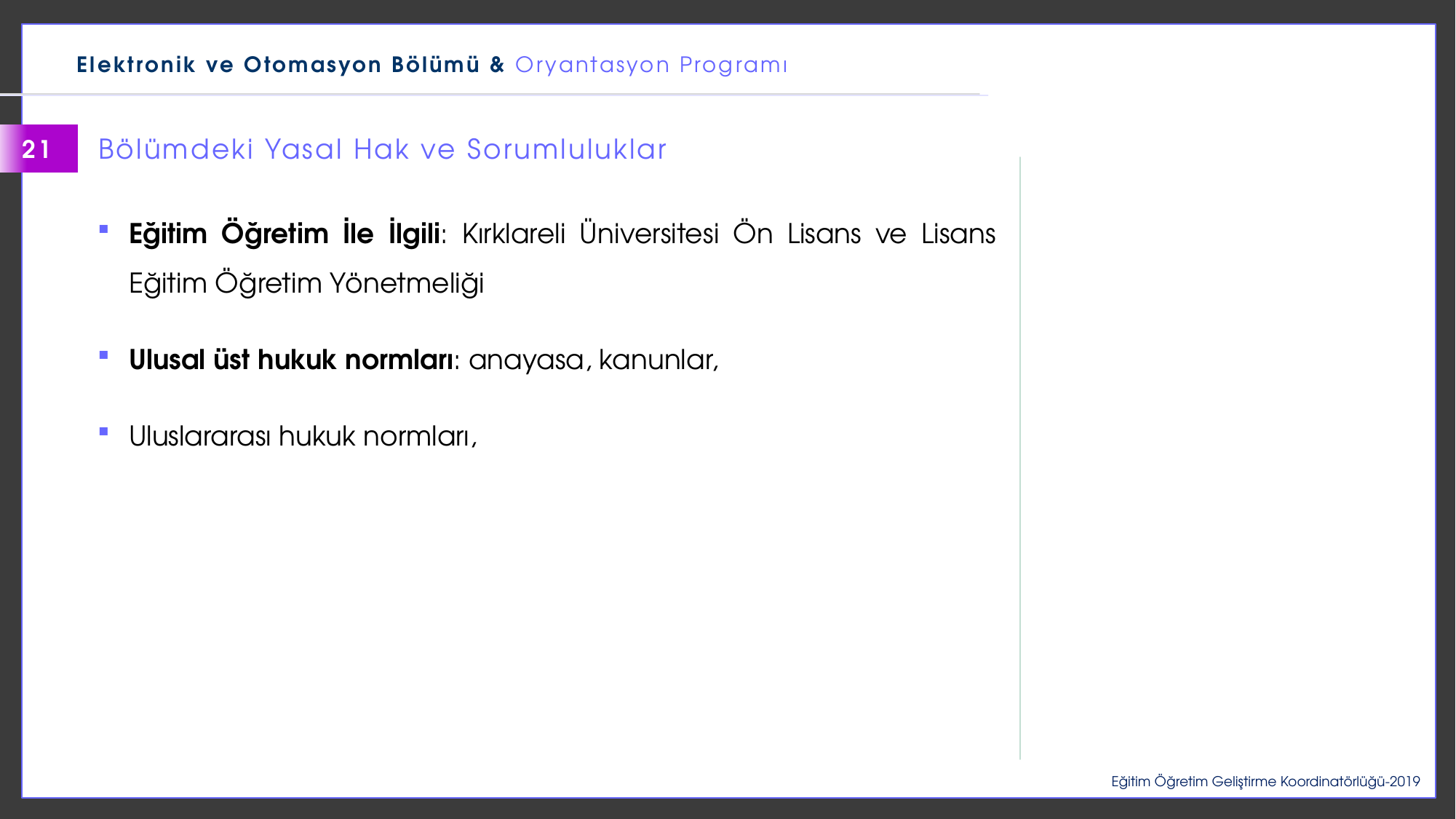

Elektronik ve Otomasyon Bölümü & Oryantasyon Programı
Bölümdeki Yasal Hak ve Sorumluluklar
21
Eğitim Öğretim İle İlgili: Kırklareli Üniversitesi Ön Lisans ve Lisans Eğitim Öğretim Yönetmeliği
Ulusal üst hukuk normları: anayasa, kanunlar,
Uluslararası hukuk normları,
Eğitim Öğretim Geliştirme Koordinatörlüğü-2019